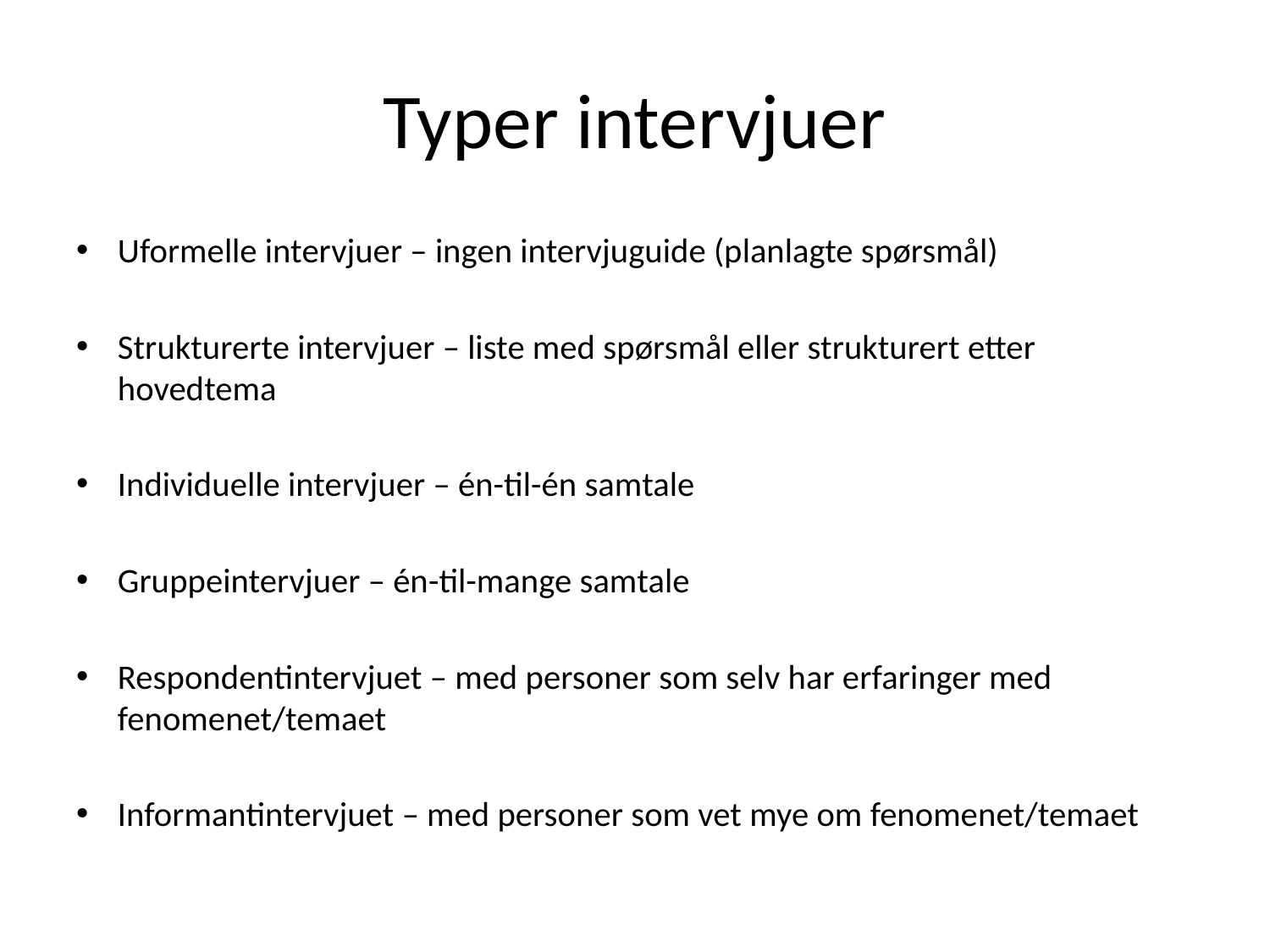

# Typer intervjuer
Uformelle intervjuer – ingen intervjuguide (planlagte spørsmål)

Strukturerte intervjuer – liste med spørsmål eller strukturert etter hovedtema

Individuelle intervjuer – én-til-én samtale

Gruppeintervjuer – én-til-mange samtale

Respondentintervjuet – med personer som selv har erfaringer med fenomenet/temaet

Informantintervjuet – med personer som vet mye om fenomenet/temaet